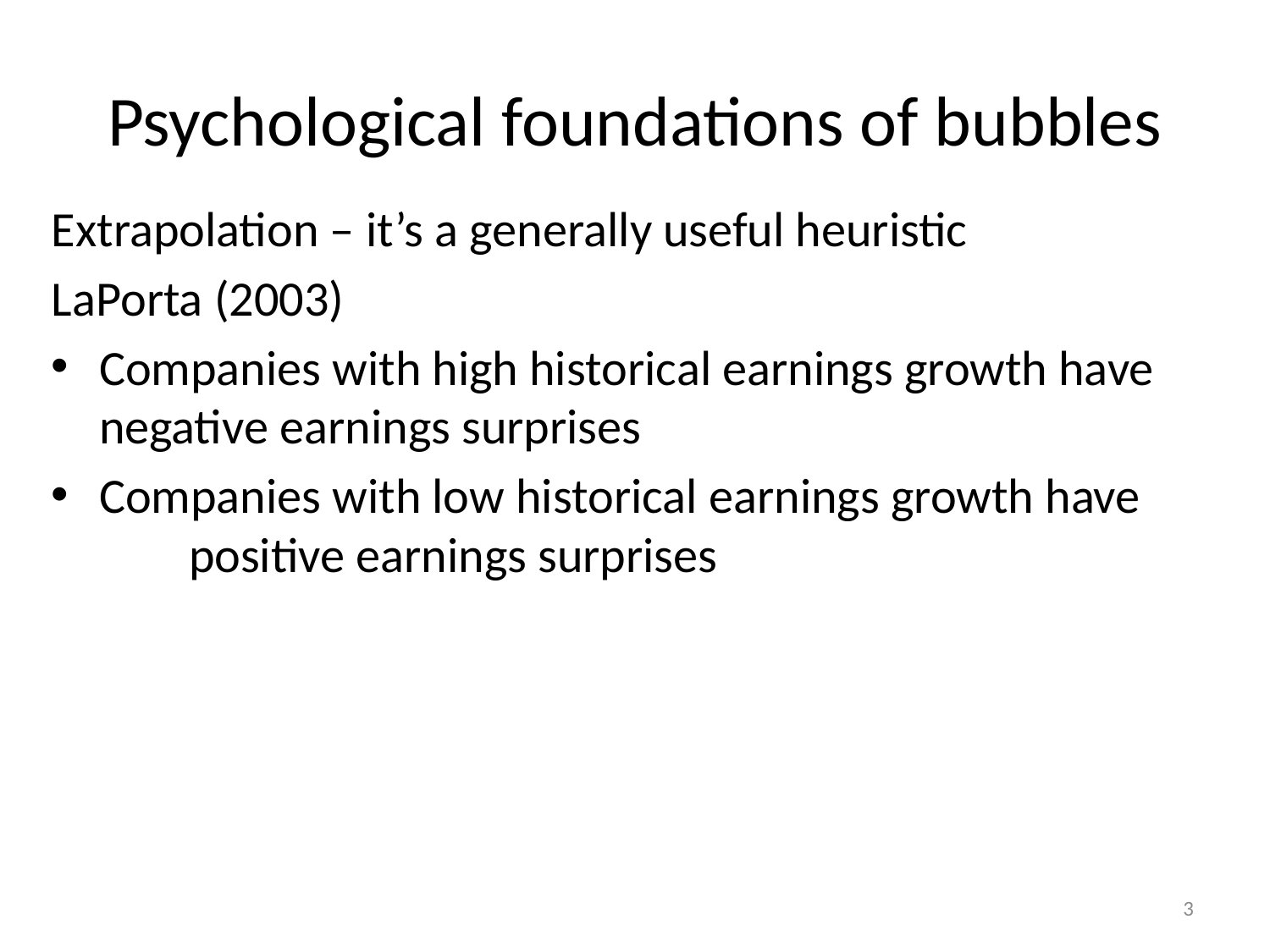

# Psychological foundations of bubbles
Extrapolation – it’s a generally useful heuristic
LaPorta (2003)
Companies with high historical earnings growth have negative earnings surprises
Companies with low historical earnings growth have                 positive earnings surprises
3